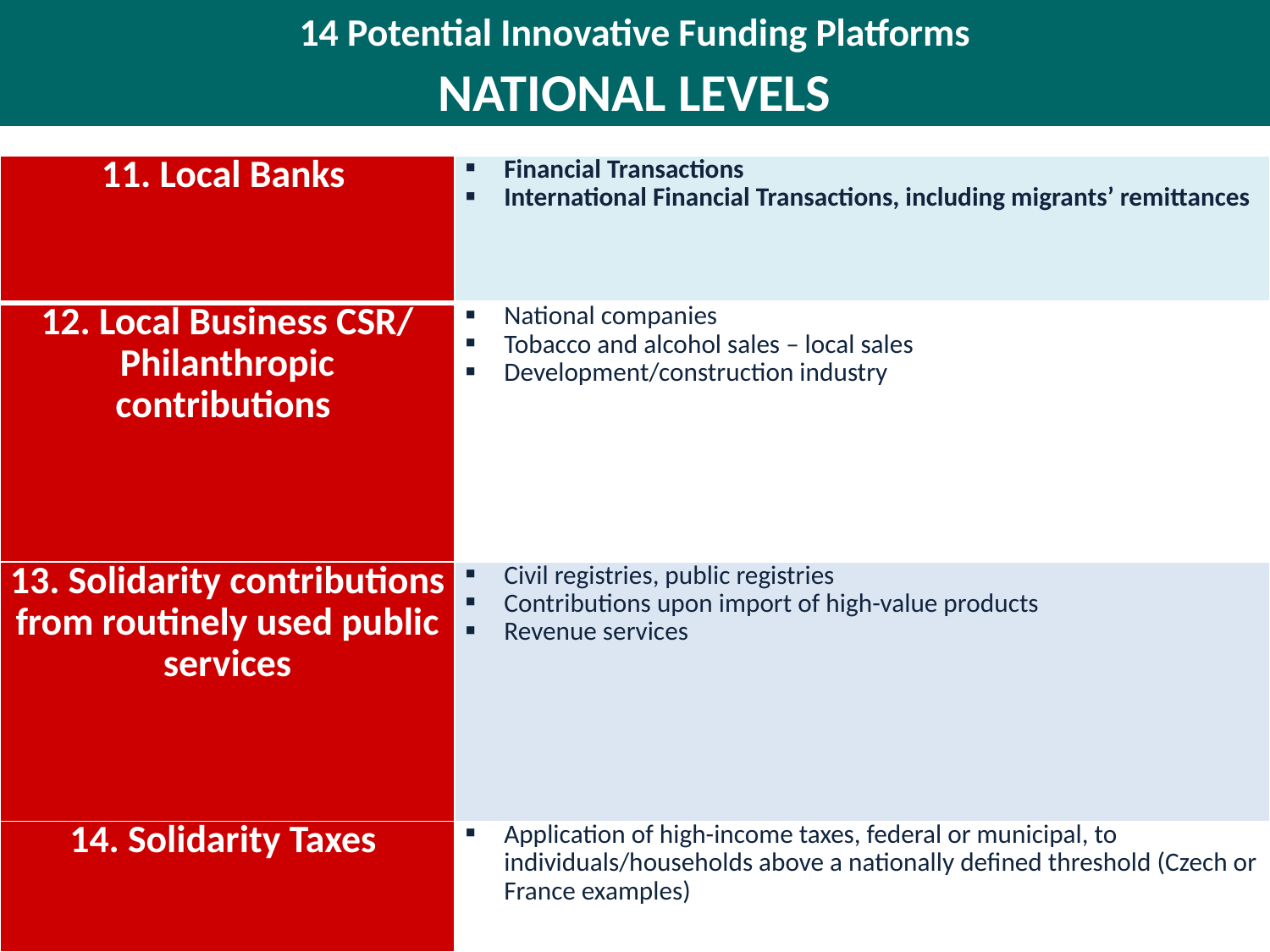

# 14 Potential Innovative Funding Platforms NATIONAL LEVELS
| 11. Local Banks | Financial Transactions International Financial Transactions, including migrants’ remittances |
| --- | --- |
| 12. Local Business CSR/ Philanthropic contributions | National companies Tobacco and alcohol sales – local sales Development/construction industry |
| 13. Solidarity contributions from routinely used public services | Civil registries, public registries Contributions upon import of high-value products Revenue services |
| 14. Solidarity Taxes | Application of high-income taxes, federal or municipal, to individuals/households above a nationally defined threshold (Czech or France examples) |